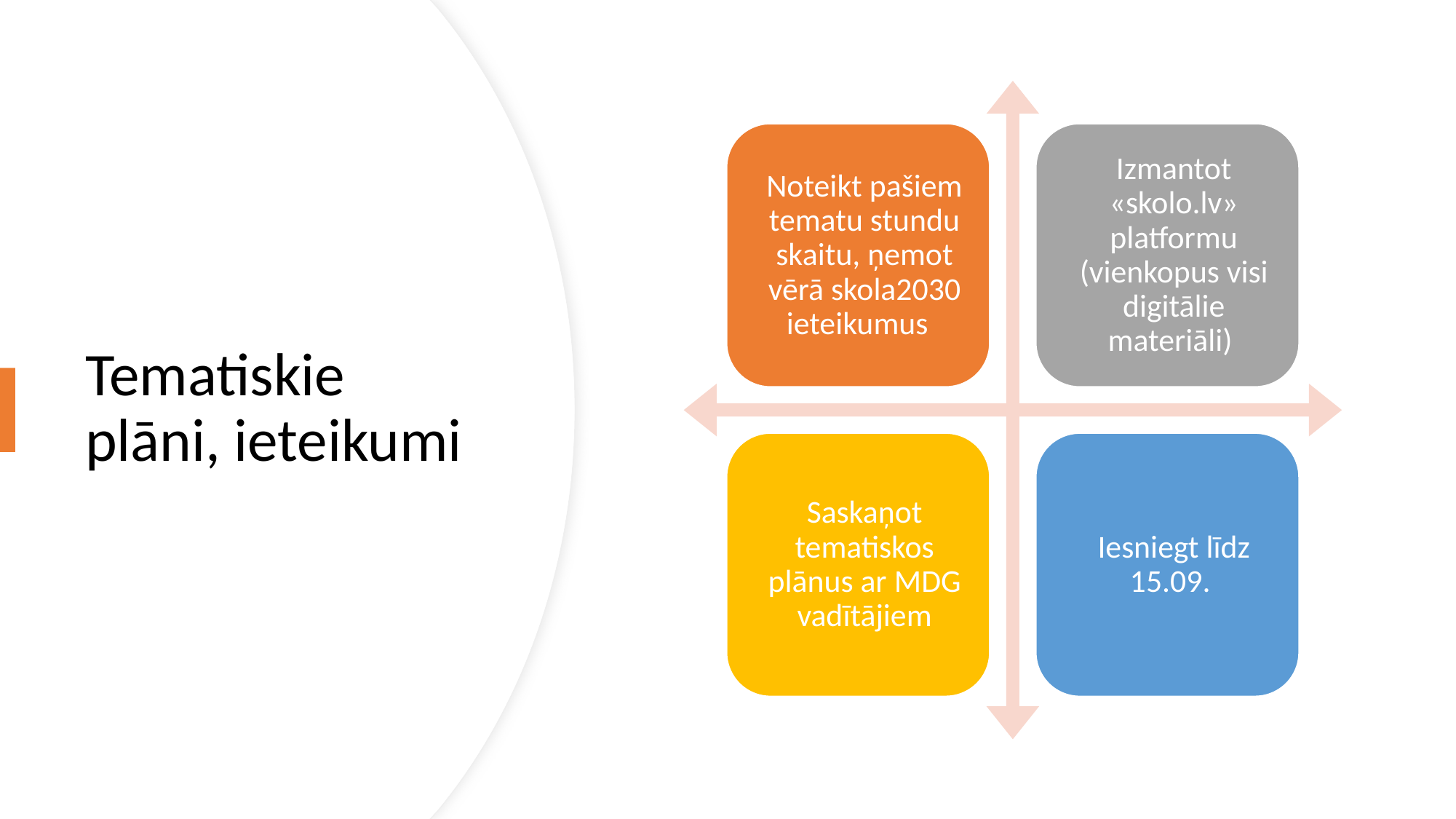

Noteikt pašiem tematu stundu skaitu, ņemot vērā skola2030 ieteikumus
Izmantot «skolo.lv» platformu (vienkopus visi digitālie materiāli)
Saskaņot tematiskos plānus ar MDG vadītājiem
Iesniegt līdz 15.09.
# Tematiskie plāni, ieteikumi